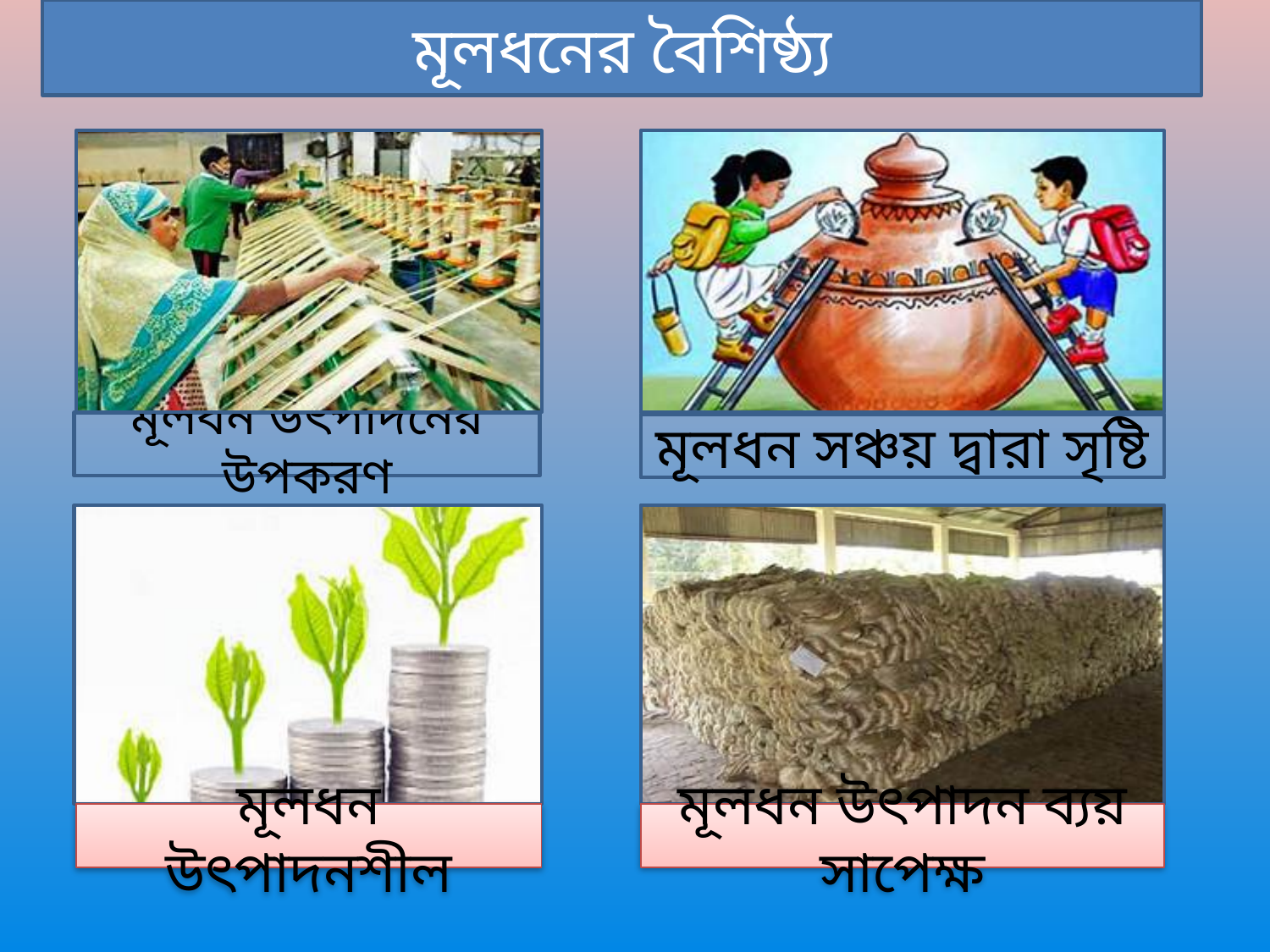

মূলধনের বৈশিষ্ঠ্য

মূলধন উৎপাদনের উপকরণ
মূলধন সঞ্চয় দ্বারা সৃষ্টি

মূলধন উৎপাদনশীল
মূলধন উৎপাদন ব্যয় সাপেক্ষ